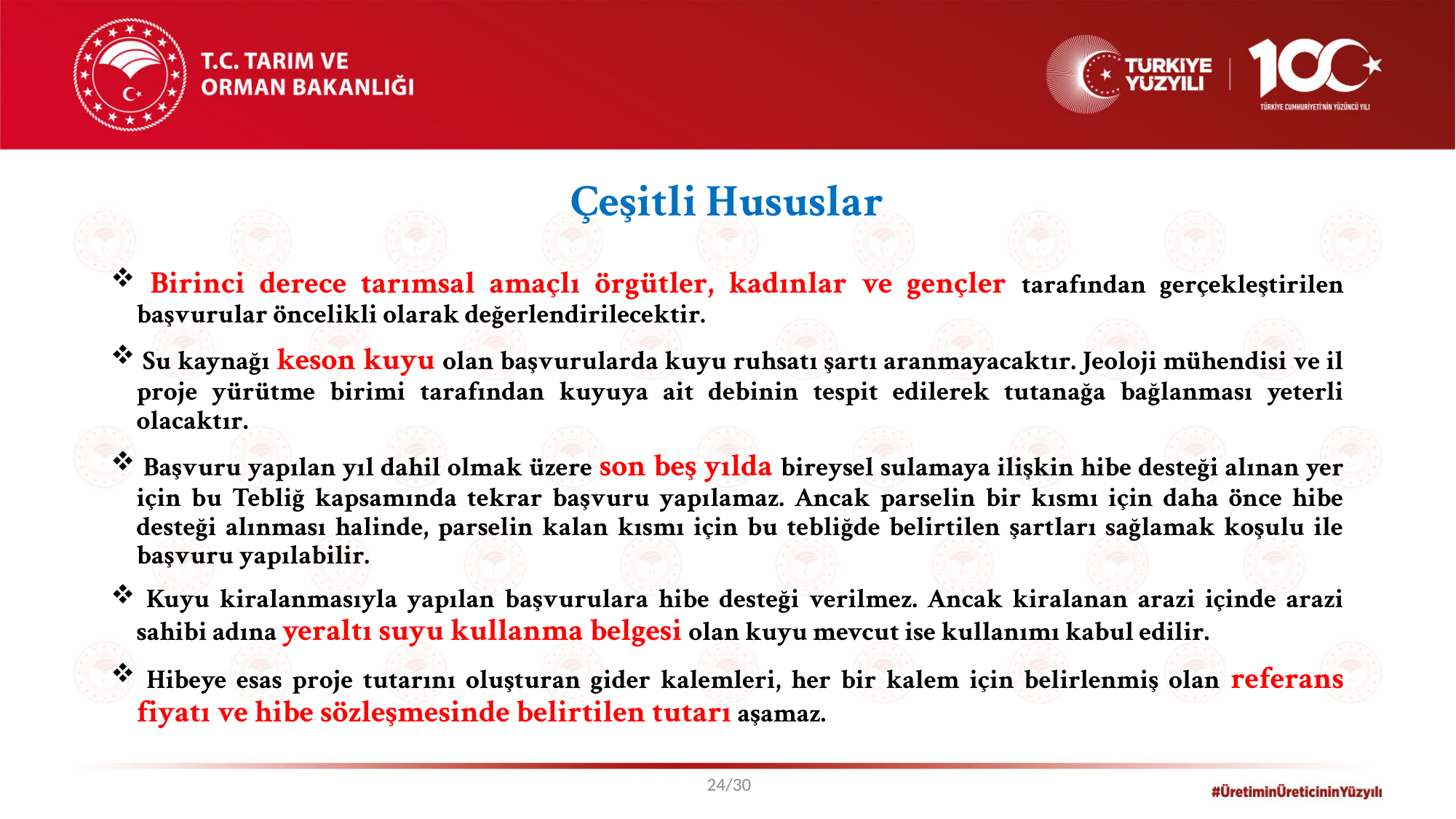

# Çeşitli Hususlar
 Birinci derece tarımsal amaçlı örgütler, kadınlar ve gençler tarafından gerçekleştirilen başvurular öncelikli olarak değerlendirilecektir.
 Su kaynağı keson kuyu olan başvurularda kuyu ruhsatı şartı aranmayacaktır. Jeoloji mühendisi ve il proje yürütme birimi tarafından kuyuya ait debinin tespit edilerek tutanağa bağlanması yeterli olacaktır.
 Başvuru yapılan yıl dahil olmak üzere son beş yılda bireysel sulamaya ilişkin hibe desteği alınan yer için bu Tebliğ kapsamında tekrar başvuru yapılamaz. Ancak parselin bir kısmı için daha önce hibe desteği alınması halinde, parselin kalan kısmı için bu tebliğde belirtilen şartları sağlamak koşulu ile başvuru yapılabilir.
 Kuyu kiralanmasıyla yapılan başvurulara hibe desteği verilmez. Ancak kiralanan arazi içinde arazi sahibi adına yeraltı suyu kullanma belgesi olan kuyu mevcut ise kullanımı kabul edilir.
 Hibeye esas proje tutarını oluşturan gider kalemleri, her bir kalem için belirlenmiş olan referans fiyatı ve hibe sözleşmesinde belirtilen tutarı aşamaz.

24/30